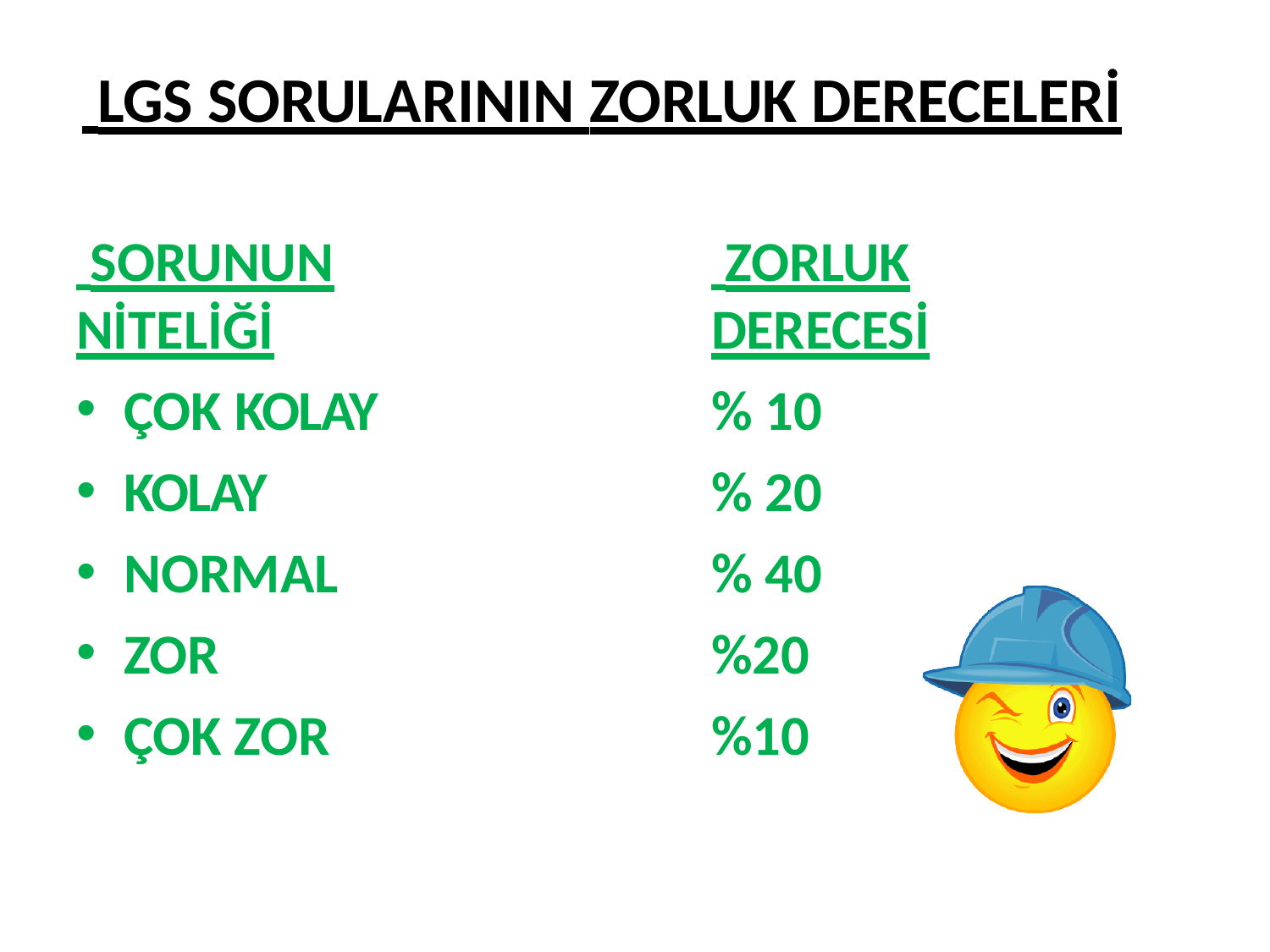

# LGS SORULARININ ZORLUK DERECELERİ
 SORUNUN NİTELİĞİ
ÇOK KOLAY
KOLAY
NORMAL
ZOR
ÇOK ZOR
 ZORLUK DERECESİ
% 10
% 20
% 40
%20
%10